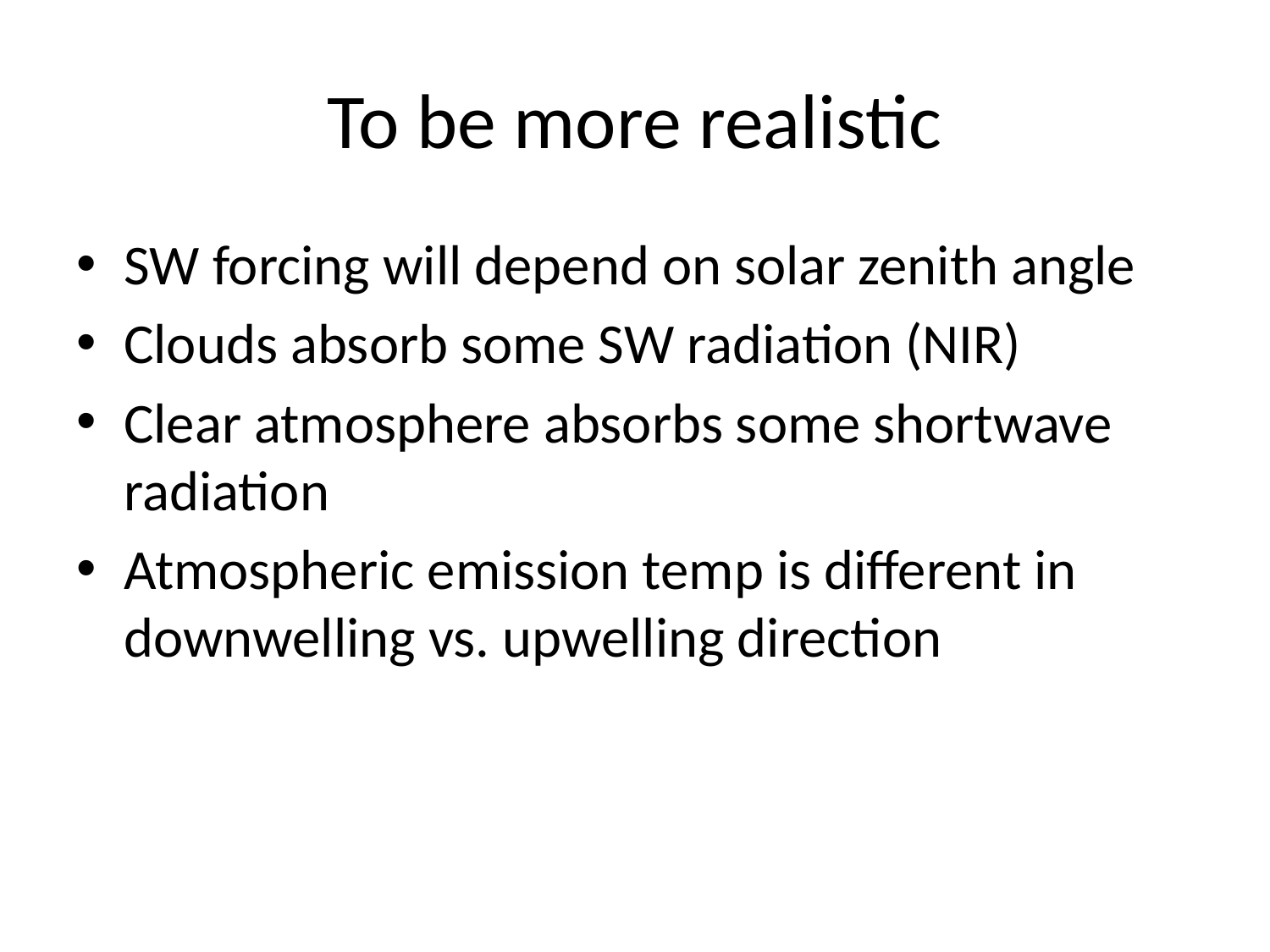

# To be more realistic
SW forcing will depend on solar zenith angle
Clouds absorb some SW radiation (NIR)
Clear atmosphere absorbs some shortwave radiation
Atmospheric emission temp is different in downwelling vs. upwelling direction